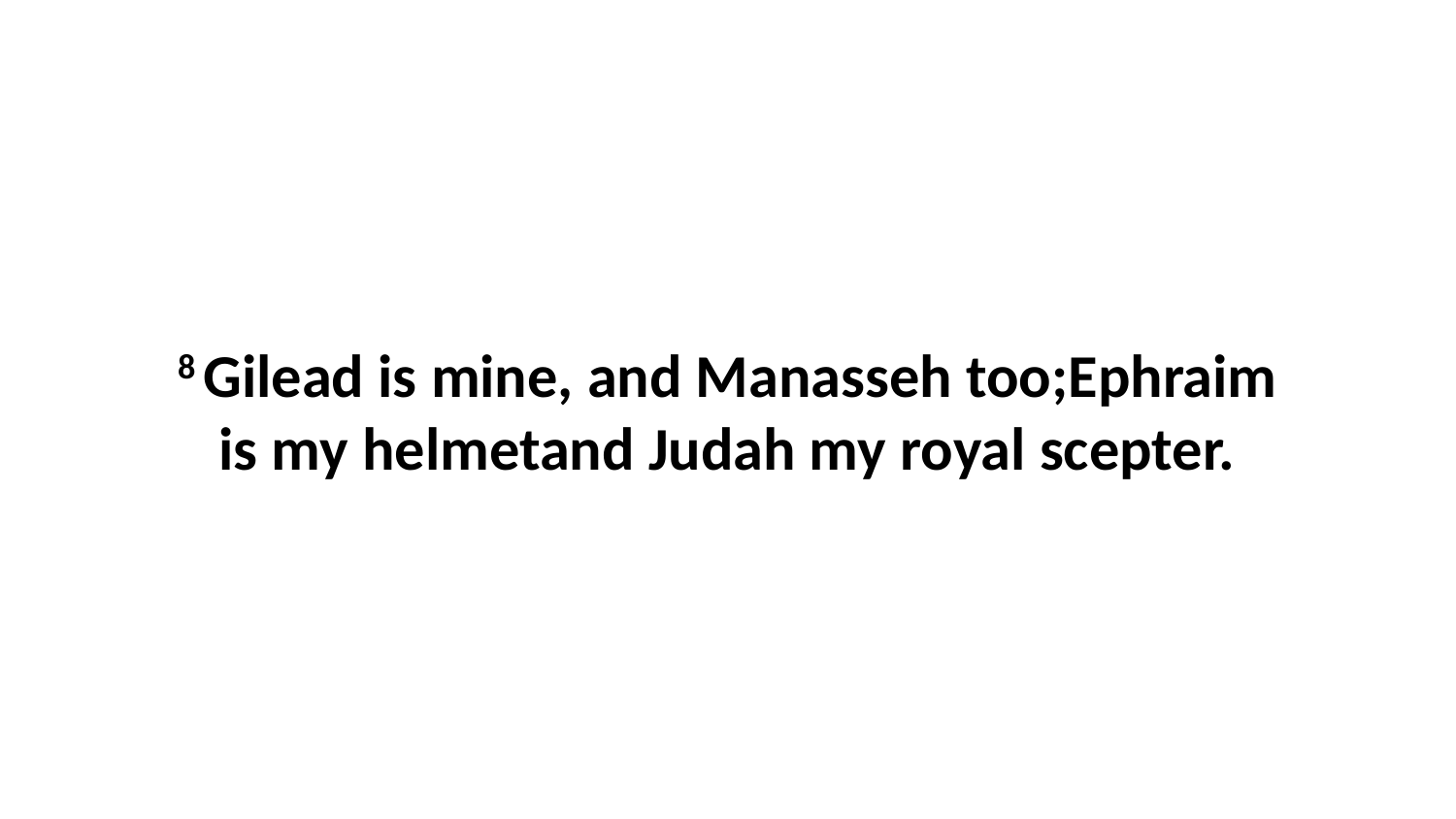

8 Gilead is mine, and Manasseh too;Ephraim is my helmetand Judah my royal scepter.